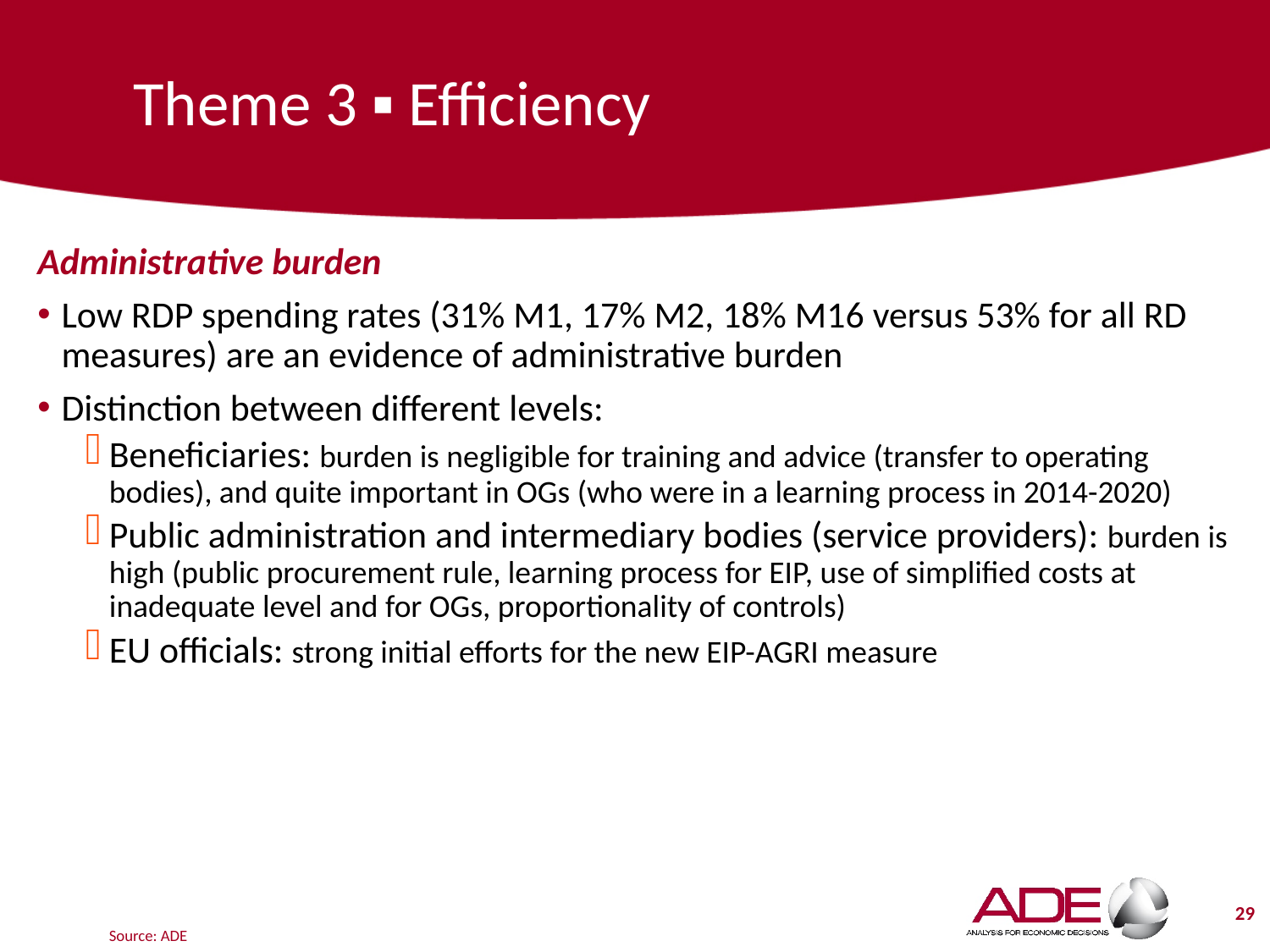

# Theme 3 ▪ Efficiency
Administrative burden
Low RDP spending rates (31% M1, 17% M2, 18% M16 versus 53% for all RD measures) are an evidence of administrative burden
Distinction between different levels:
Beneficiaries: burden is negligible for training and advice (transfer to operating bodies), and quite important in OGs (who were in a learning process in 2014-2020)
Public administration and intermediary bodies (service providers): burden is high (public procurement rule, learning process for EIP, use of simplified costs at inadequate level and for OGs, proportionality of controls)
EU officials: strong initial efforts for the new EIP-AGRI measure

29